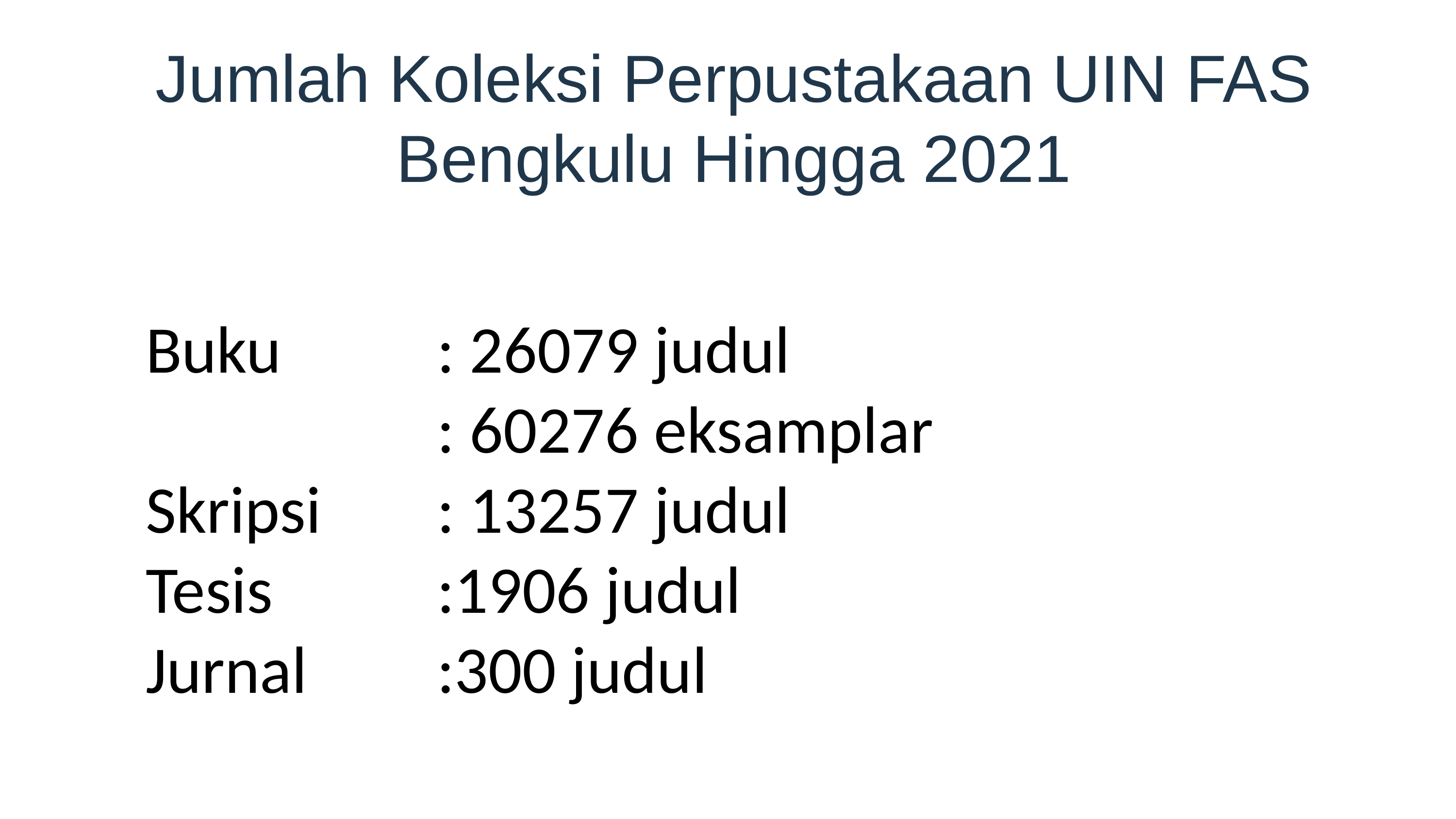

# Jumlah Koleksi Perpustakaan UIN FAS Bengkulu Hingga 2021
Buku			: 26079 judul
				: 60276 eksamplar
Skripsi		: 13257 judul
Tesis			:1906 judul
Jurnal		:300 judul